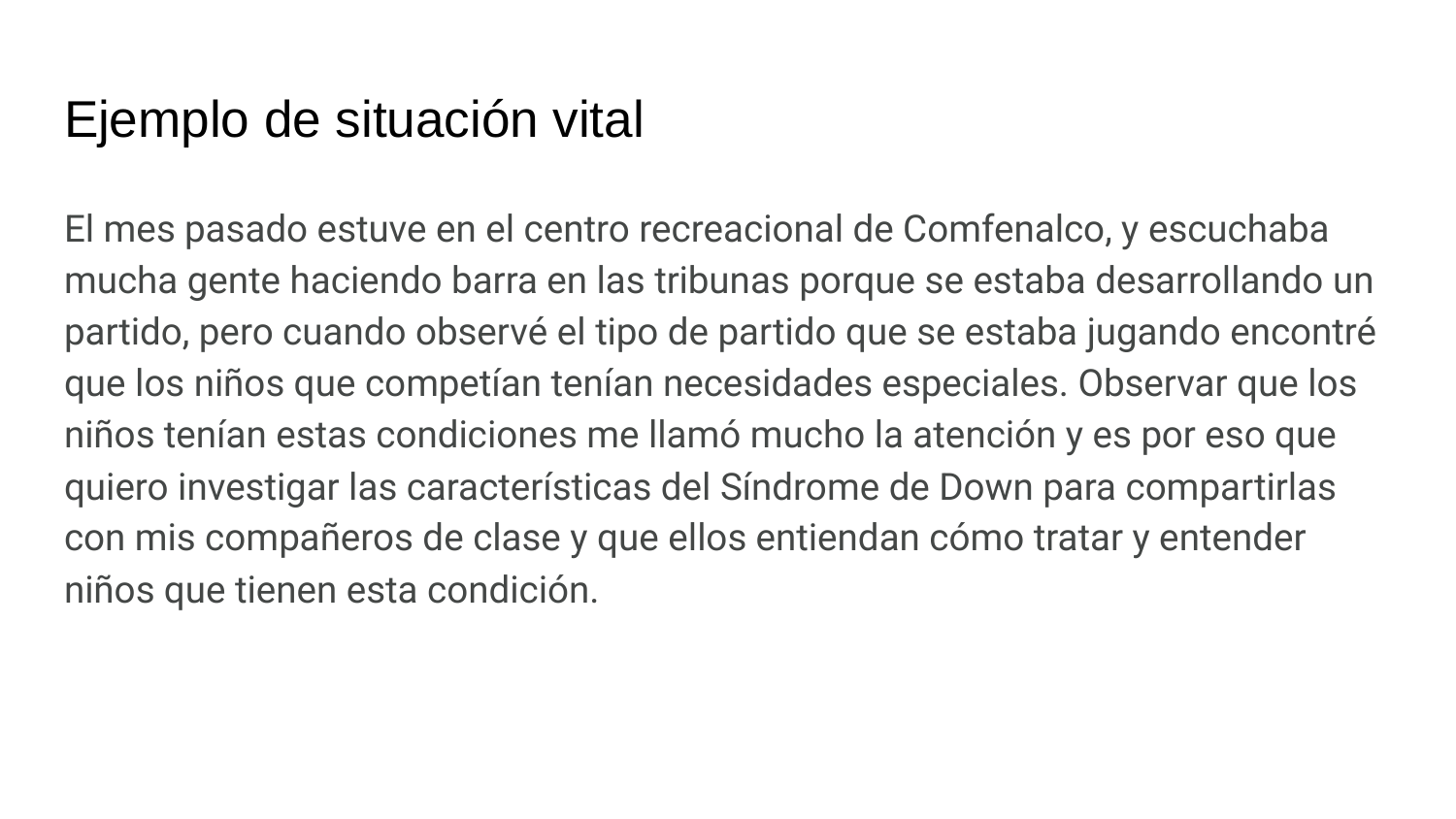

# Ejemplo de situación vital
El mes pasado estuve en el centro recreacional de Comfenalco, y escuchaba mucha gente haciendo barra en las tribunas porque se estaba desarrollando un partido, pero cuando observé el tipo de partido que se estaba jugando encontré que los niños que competían tenían necesidades especiales. Observar que los niños tenían estas condiciones me llamó mucho la atención y es por eso que quiero investigar las características del Síndrome de Down para compartirlas con mis compañeros de clase y que ellos entiendan cómo tratar y entender niños que tienen esta condición.